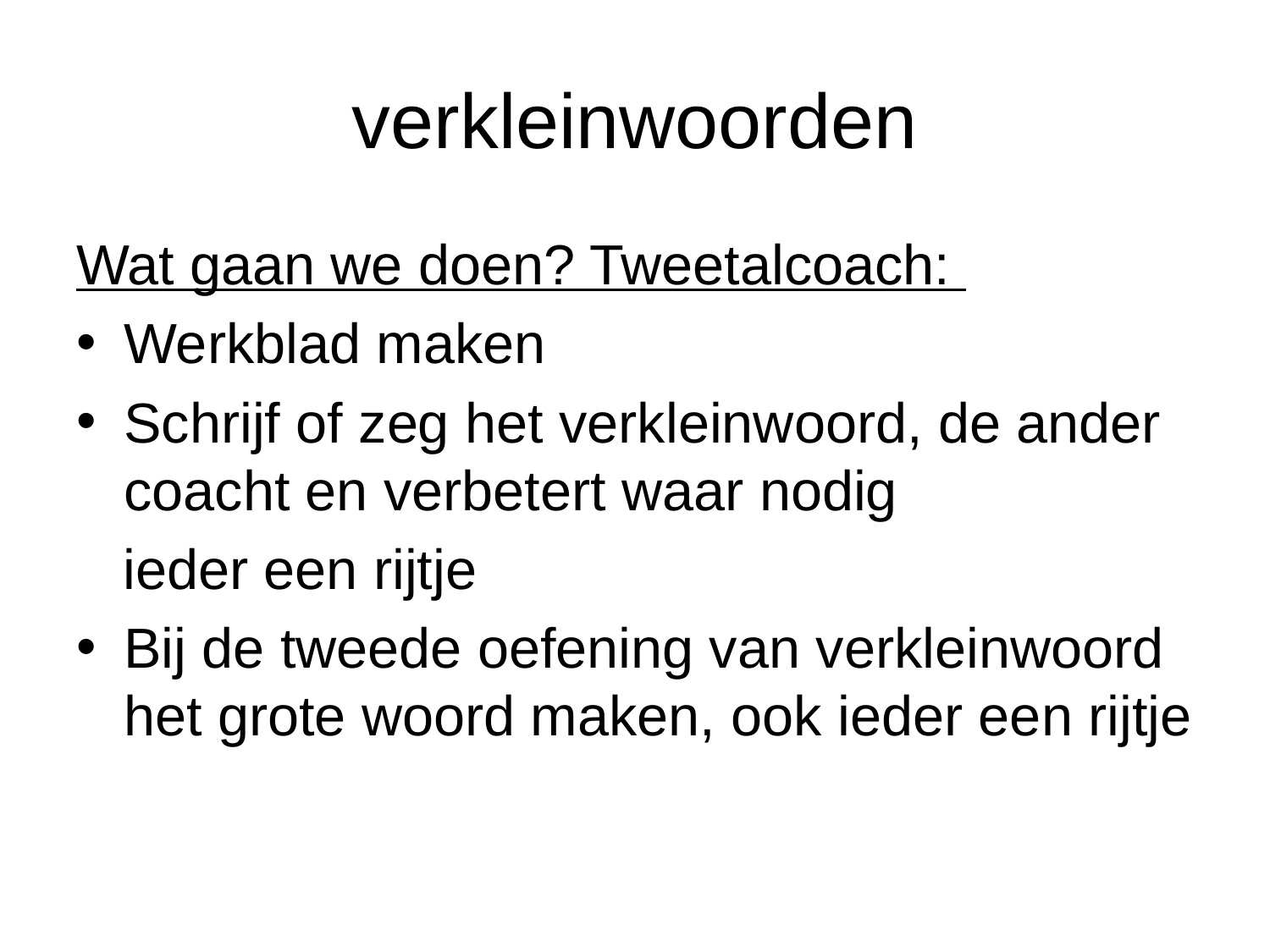

# verkleinwoorden
Wat gaan we doen? Tweetalcoach:
Werkblad maken
Schrijf of zeg het verkleinwoord, de ander coacht en verbetert waar nodig
   ieder een rijtje
Bij de tweede oefening van verkleinwoord het grote woord maken, ook ieder een rijtje